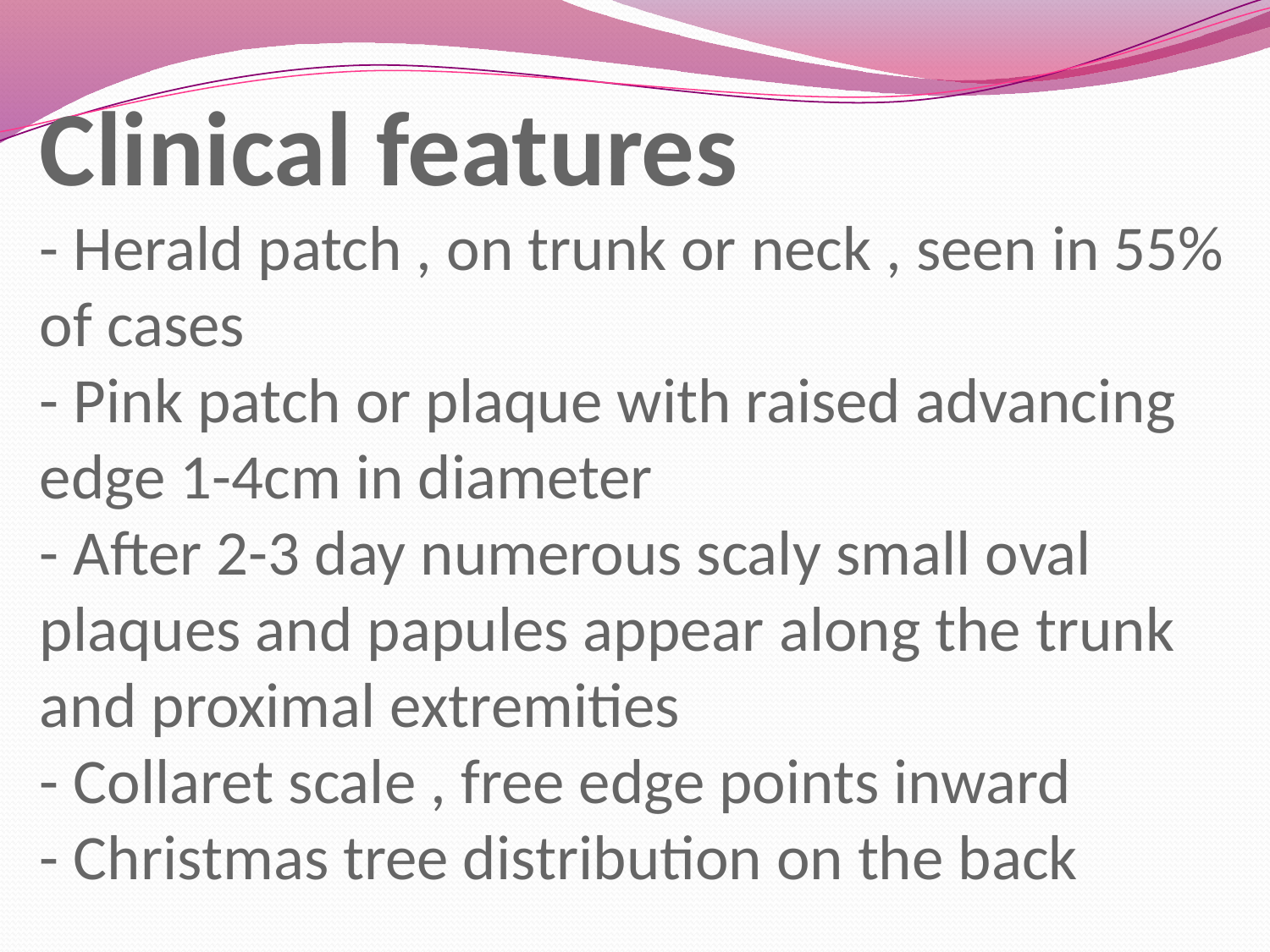

# Clinical features - Herald patch , on trunk or neck , seen in 55% of cases - Pink patch or plaque with raised advancing edge 1-4cm in diameter - After 2-3 day numerous scaly small oval plaques and papules appear along the trunk and proximal extremities - Collaret scale , free edge points inward - Christmas tree distribution on the back